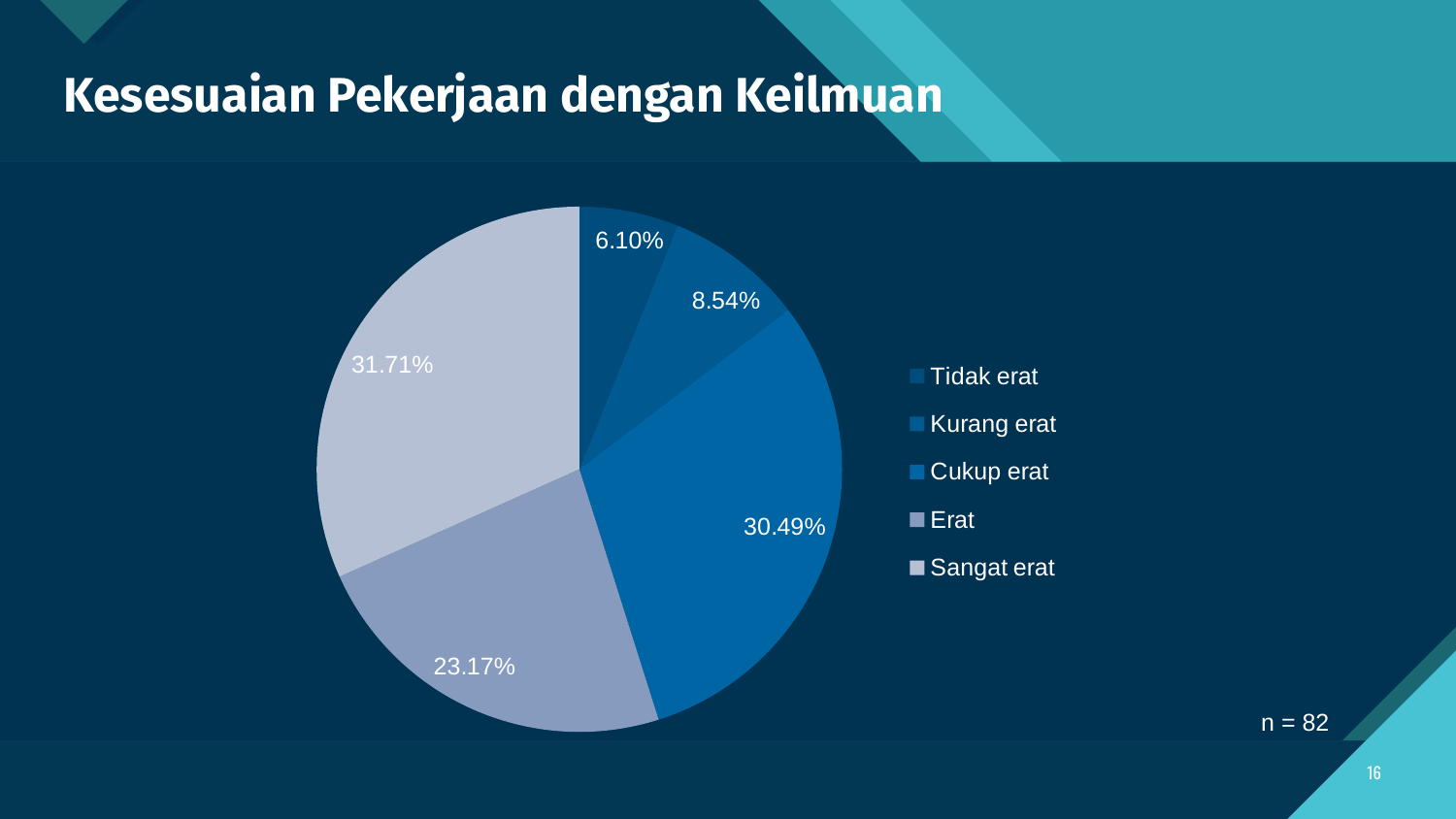

# Kesesuaian Pekerjaan dengan Keilmuan

### Chart

| Category |  |
|---|---|
| Tidak erat | 0.06097560975609756 |
| Kurang erat | 0.08536585365853659 |
| Cukup erat | 0.3048780487804878 |
| Erat | 0.23170731707317074 |
| Sangat erat | 0.3170731707317073 |
n = 82
16